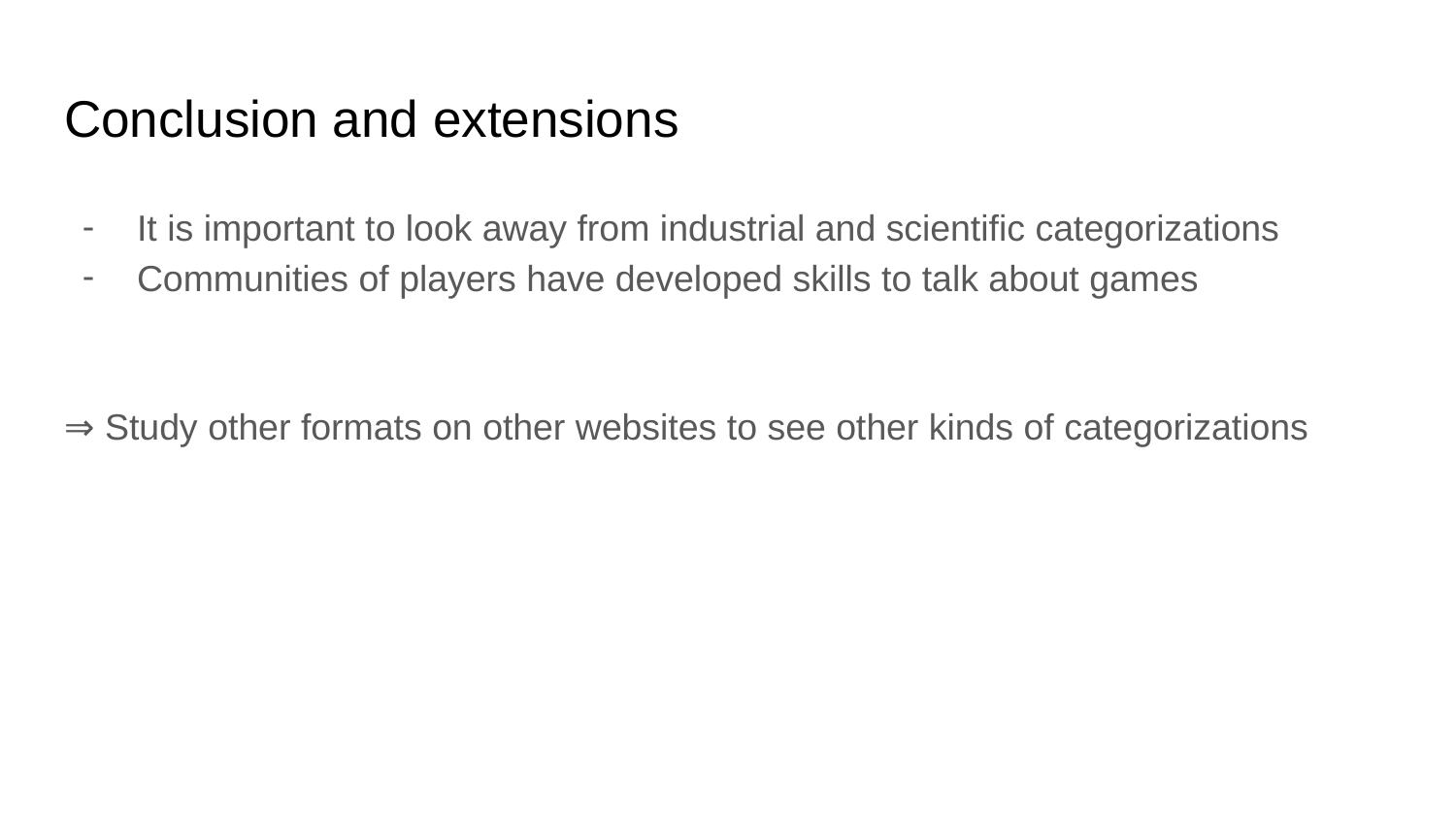

# Conclusion and extensions
It is important to look away from industrial and scientific categorizations
Communities of players have developed skills to talk about games

⇒ Study other formats on other websites to see other kinds of categorizations